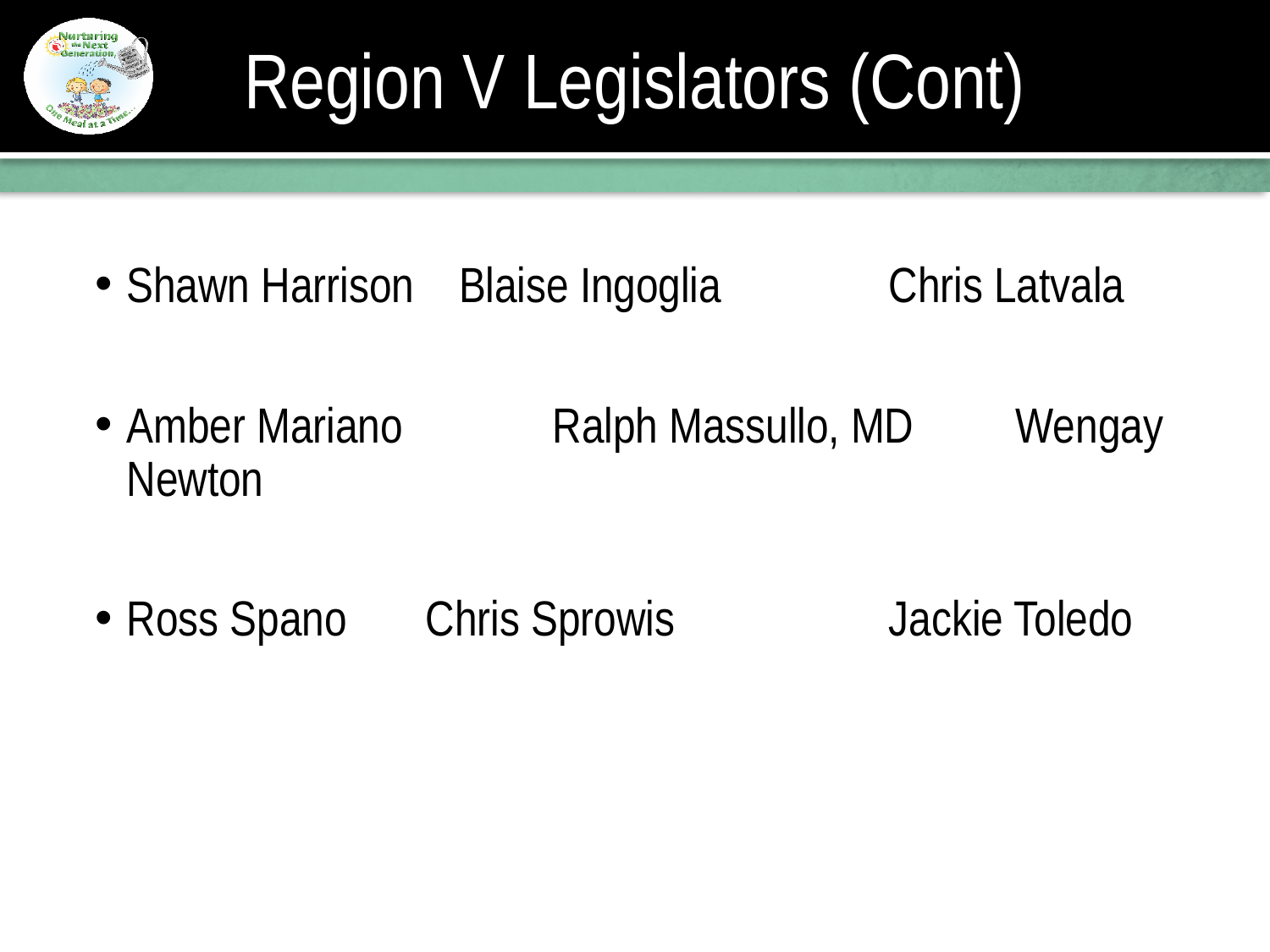

# Region V Legislators (Cont)
Shawn Harrison    Blaise Ingoglia	  	Chris Latvala

Amber Mariano	    Ralph Massullo, MD	Wengay Newton

Ross Spano	    Chris Sprowis		Jackie Toledo